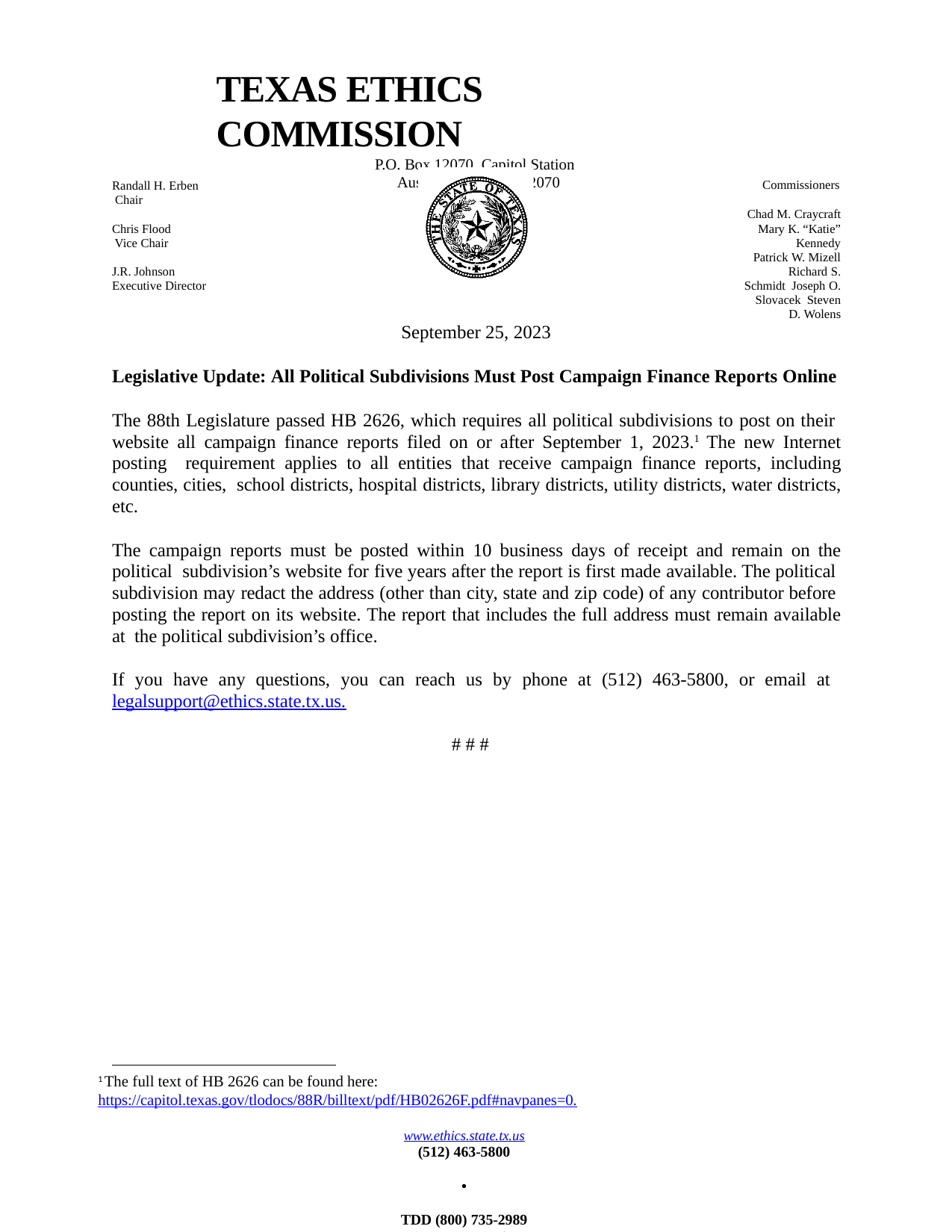

TEXAS ETHICS COMMISSION
P.O. Box 12070, Capitol Station  Austin, Texas 78711-2070

Commissioners
Randall H. Erben  Chair
Chad M. Craycraft  Mary K. “Katie” Kennedy
Patrick W. Mizell  Richard S. Schmidt  Joseph O. Slovacek  Steven D. Wolens
Chris Flood  Vice Chair
J.R. Johnson  Executive Director
September 25, 2023

Legislative Update: All Political Subdivisions Must Post Campaign Finance Reports Online

The 88th Legislature passed HB 2626, which requires all political subdivisions to post on their  website all campaign finance reports filed on or after September 1, 2023.1 The new Internet posting  requirement applies to all entities that receive campaign finance reports, including counties, cities,  school districts, hospital districts, library districts, utility districts, water districts, etc.

The campaign reports must be posted within 10 business days of receipt and remain on the political  subdivision’s website for five years after the report is first made available. The political  subdivision may redact the address (other than city, state and zip code) of any contributor before  posting the report on its website. The report that includes the full address must remain available at  the political subdivision’s office.

If you have any questions, you can reach us by phone at (512) 463-5800, or email at  legalsupport@ethics.state.tx.us.

# # #

1 The full text of HB 2626 can be found here:  https://capitol.texas.gov/tlodocs/88R/billtext/pdf/HB02626F.pdf#navpanes=0.

www.ethics.state.tx.us
(512) 463-5800	•	TDD (800) 735-2989
Promoting Public Confidence in Government